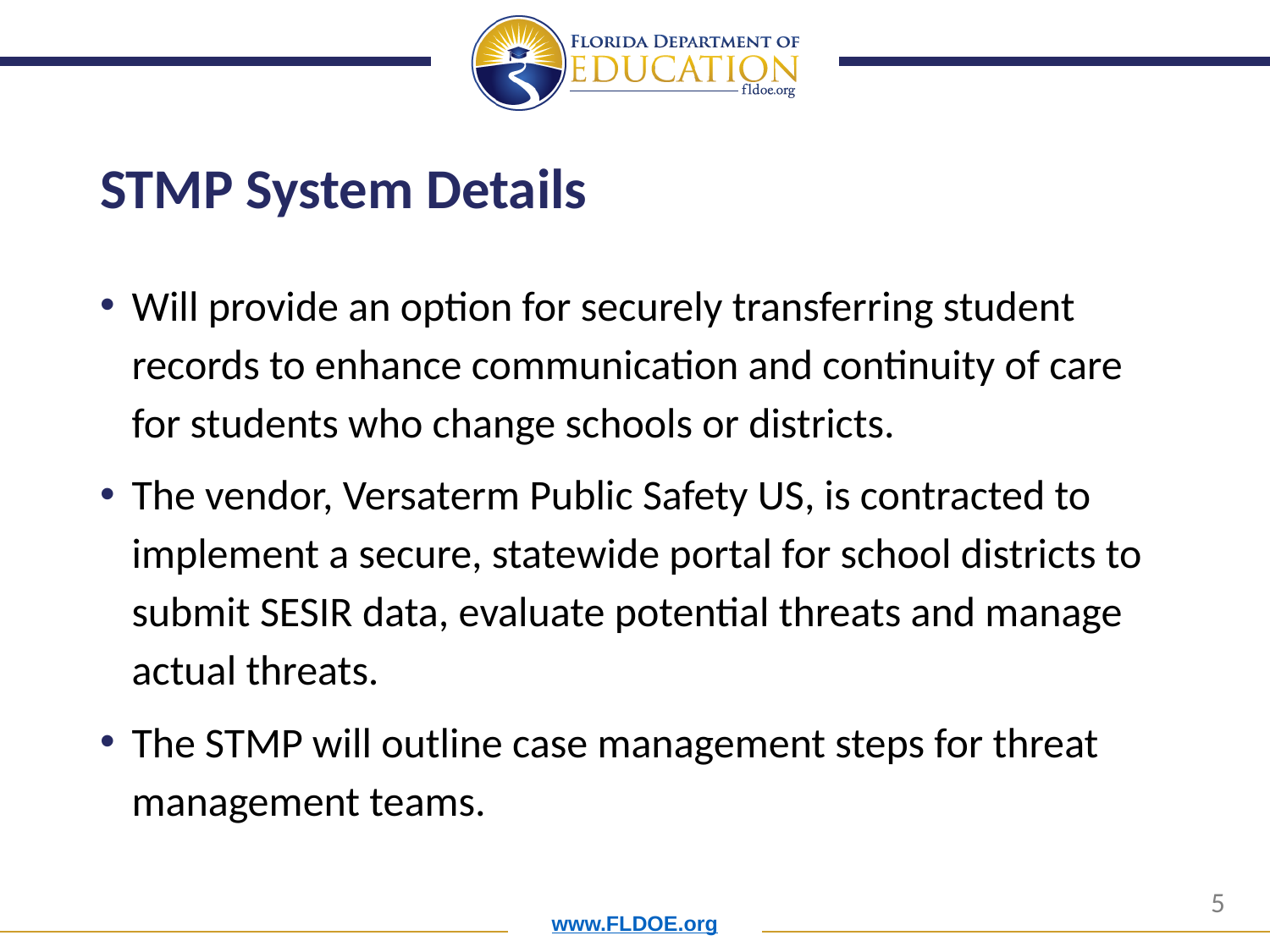

# STMP System Details
Will provide an option for securely transferring student records to enhance communication and continuity of care for students who change schools or districts.
The vendor, Versaterm Public Safety US, is contracted to implement a secure, statewide portal for school districts to submit SESIR data, evaluate potential threats and manage actual threats.
The STMP will outline case management steps for threat management teams.